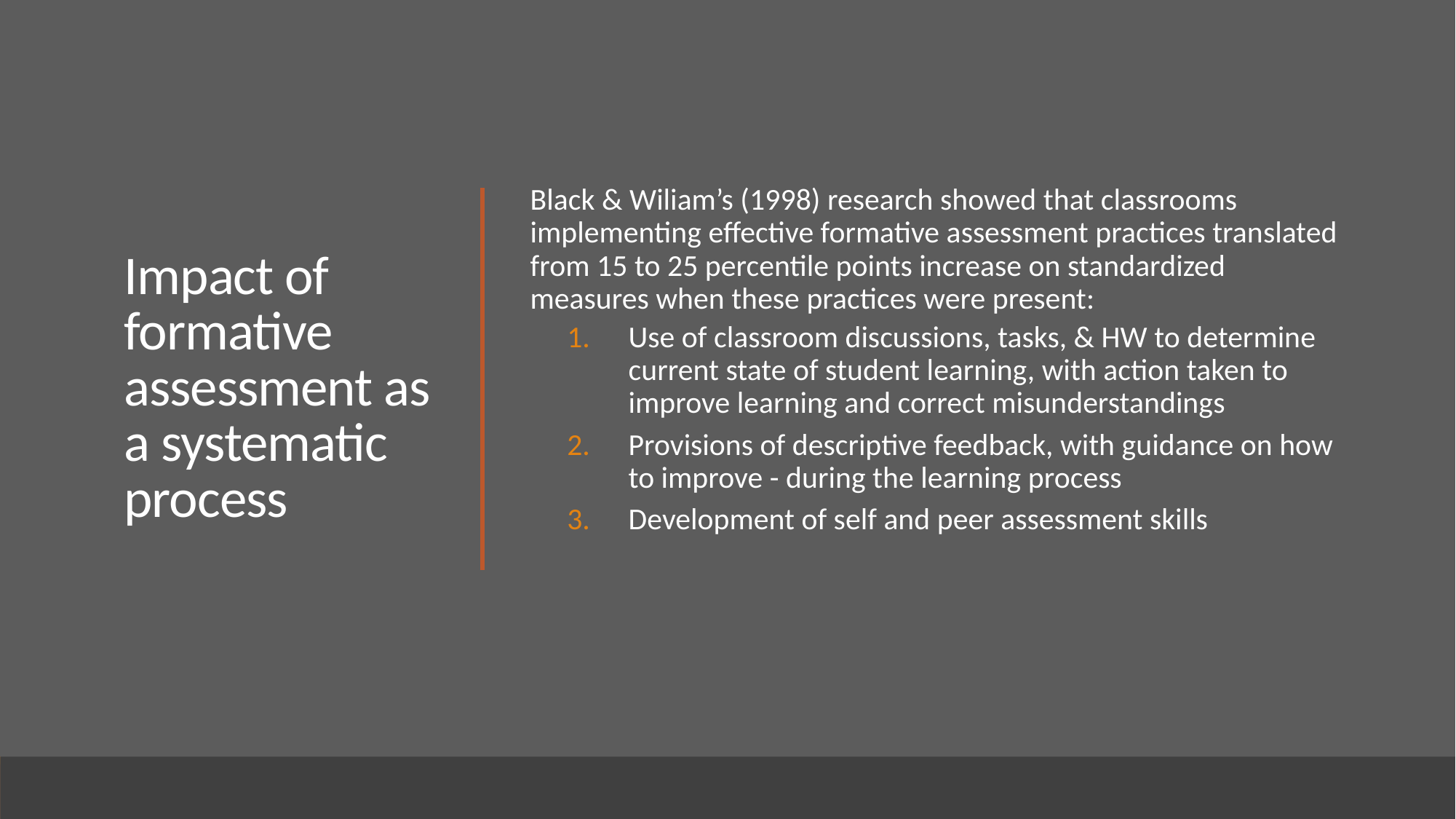

# Impact of formative assessment as a systematic process
Black & Wiliam’s (1998) research showed that classrooms implementing effective formative assessment practices translated from 15 to 25 percentile points increase on standardized measures when these practices were present:
Use of classroom discussions, tasks, & HW to determine current state of student learning, with action taken to improve learning and correct misunderstandings
Provisions of descriptive feedback, with guidance on how to improve - during the learning process
Development of self and peer assessment skills